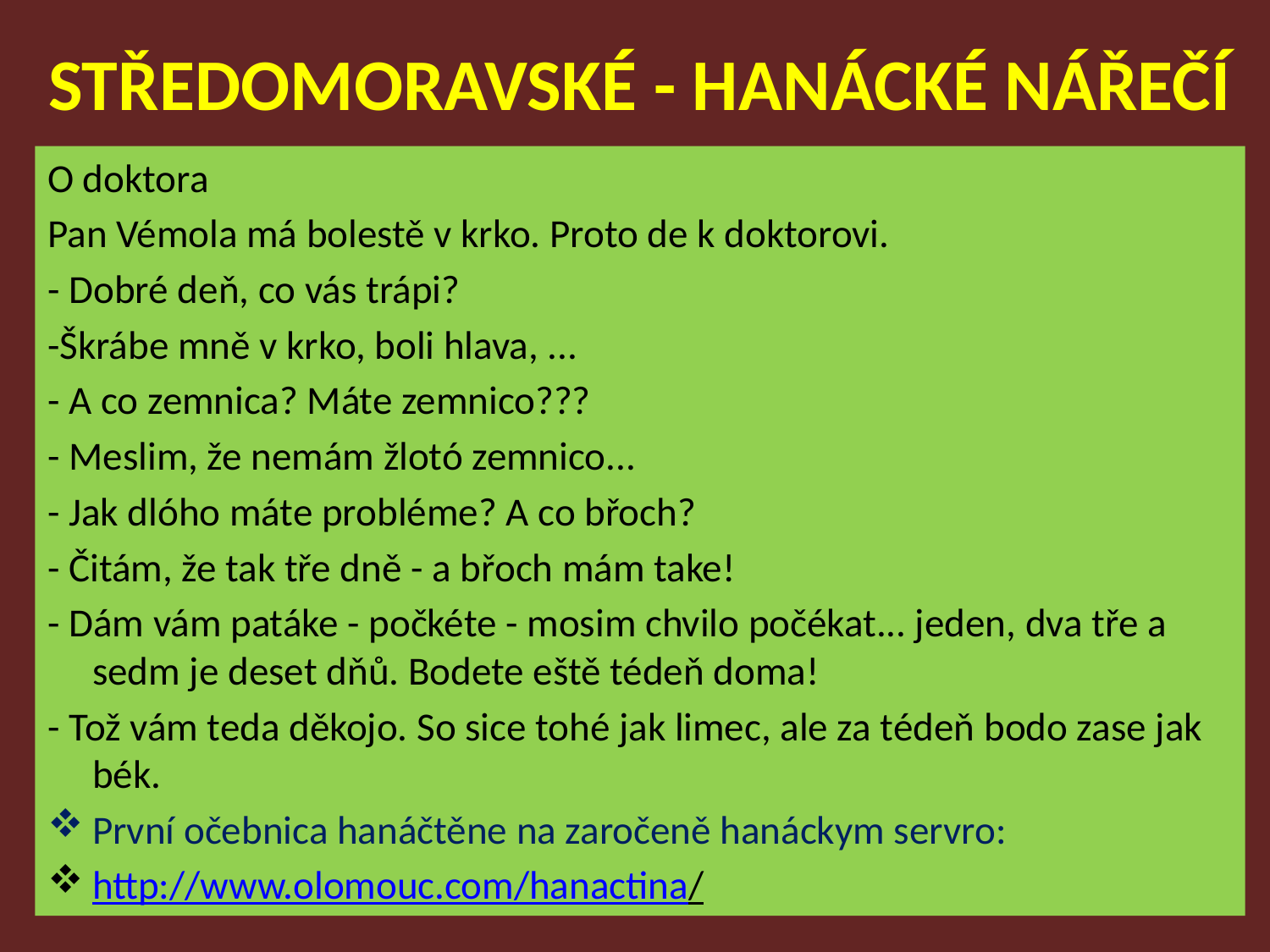

# STŘEDOMORAVSKÉ - HANÁCKÉ NÁŘEČÍ
O doktora
Pan Vémola má bolestě v krko. Proto de k doktorovi.
- Dobré deň, co vás trápi?
-Škrábe mně v krko, boli hlava, ...
- A co zemnica? Máte zemnico???
- Meslim, že nemám žlotó zemnico...
- Jak dlóho máte probléme? A co břoch?
- Čitám, že tak tře dně - a břoch mám take!
- Dám vám patáke - počkéte - mosim chvilo počékat... jeden, dva tře a sedm je deset dňů. Bodete eště tédeň doma!
- Tož vám teda děkojo. So sice tohé jak limec, ale za tédeň bodo zase jak bék.
První očebnica hanáčtěne na zaročeně hanáckym servro:
http://www.olomouc.com/hanactina/